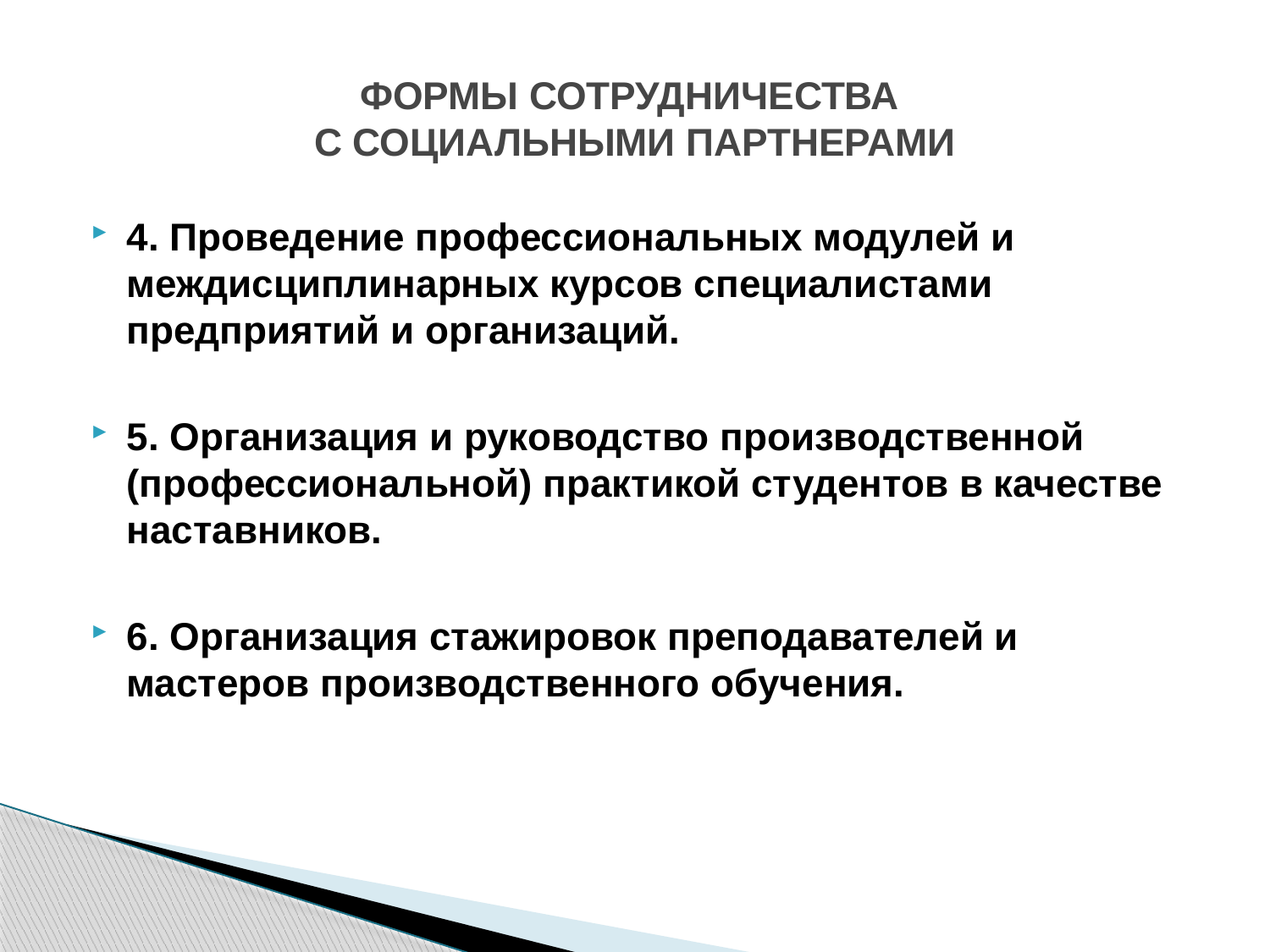

# ФОРМЫ СОТРУДНИЧЕСТВА С СОЦИАЛЬНЫМИ ПАРТНЕРАМИ
4. Проведение профессиональных модулей и междисциплинарных курсов специалистами предприятий и организаций.

5. Организация и руководство производственной (профессиональной) практикой студентов в качестве наставников.

6. Организация стажировок преподавателей и мастеров производственного обучения.